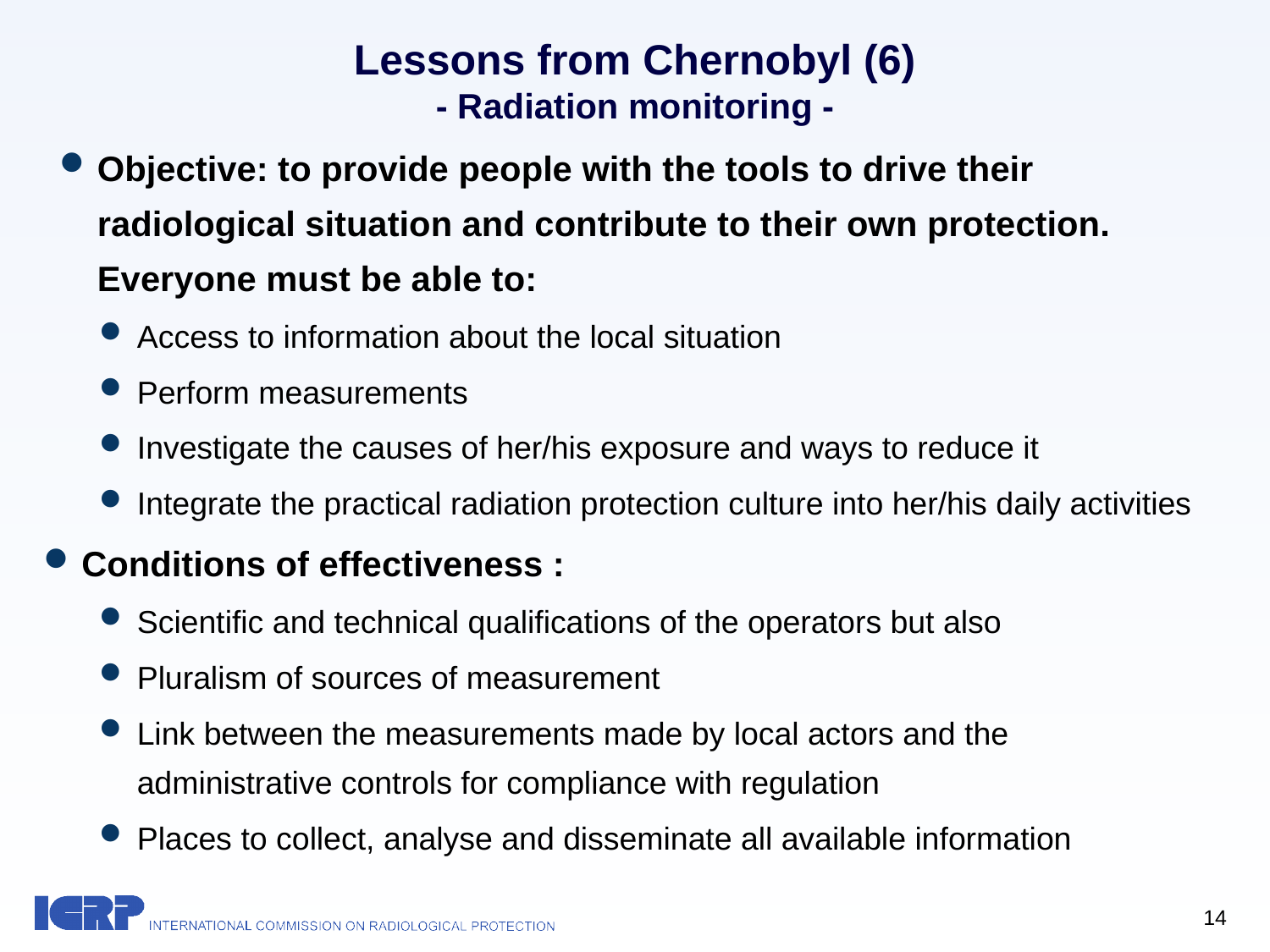

Lessons from Chernobyl (6)
- Radiation monitoring -
Objective: to provide people with the tools to drive their radiological situation and contribute to their own protection. Everyone must be able to:
Access to information about the local situation
Perform measurements
Investigate the causes of her/his exposure and ways to reduce it
Integrate the practical radiation protection culture into her/his daily activities
Conditions of effectiveness :
Scientific and technical qualifications of the operators but also
Pluralism of sources of measurement
Link between the measurements made by local actors and the administrative controls for compliance with regulation
Places to collect, analyse and disseminate all available information
14